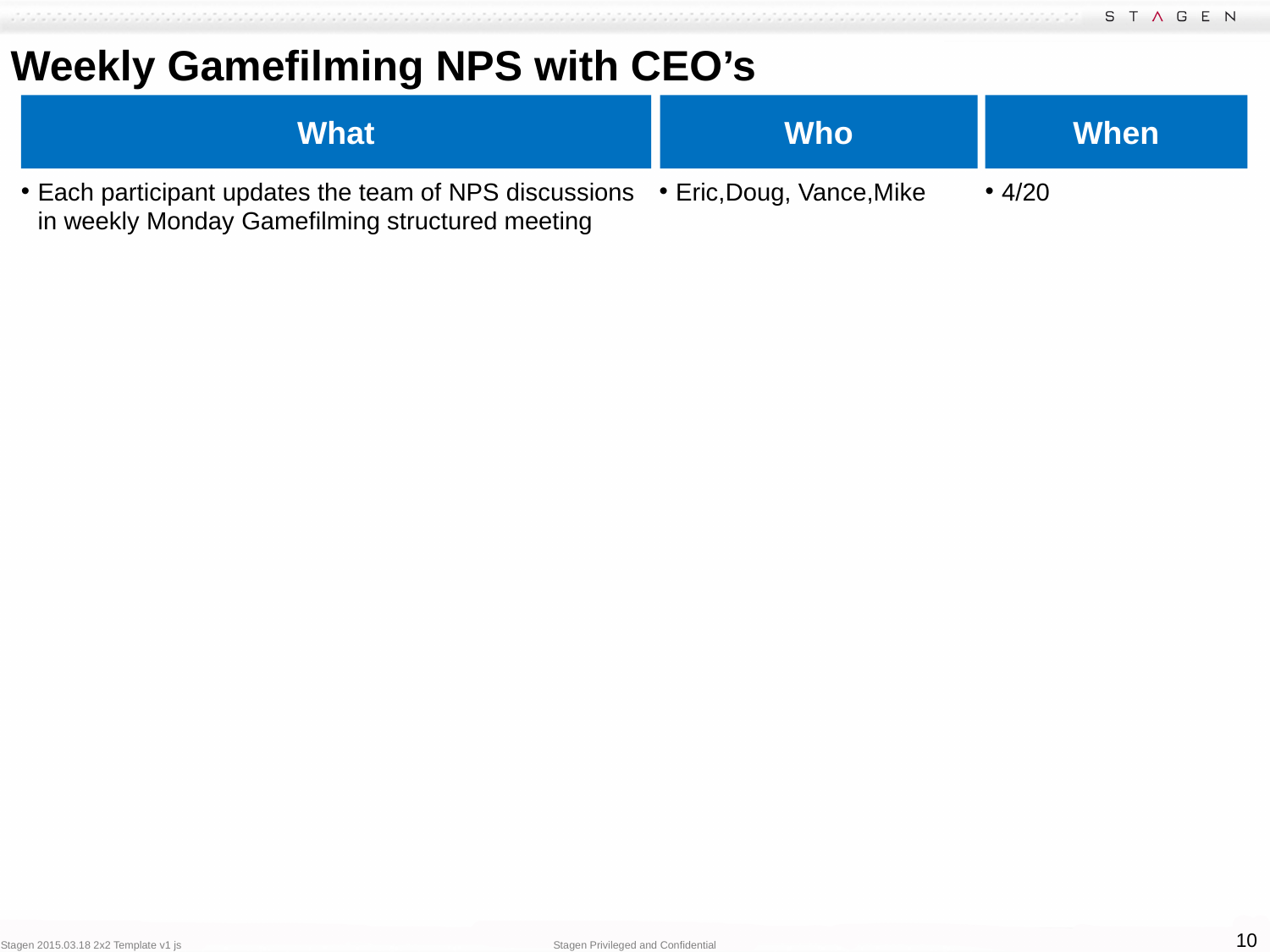

# Weekly Gamefilming NPS with CEO’s
What
Who
When
Each participant updates the team of NPS discussions in weekly Monday Gamefilming structured meeting
Eric,Doug, Vance,Mike
4/20